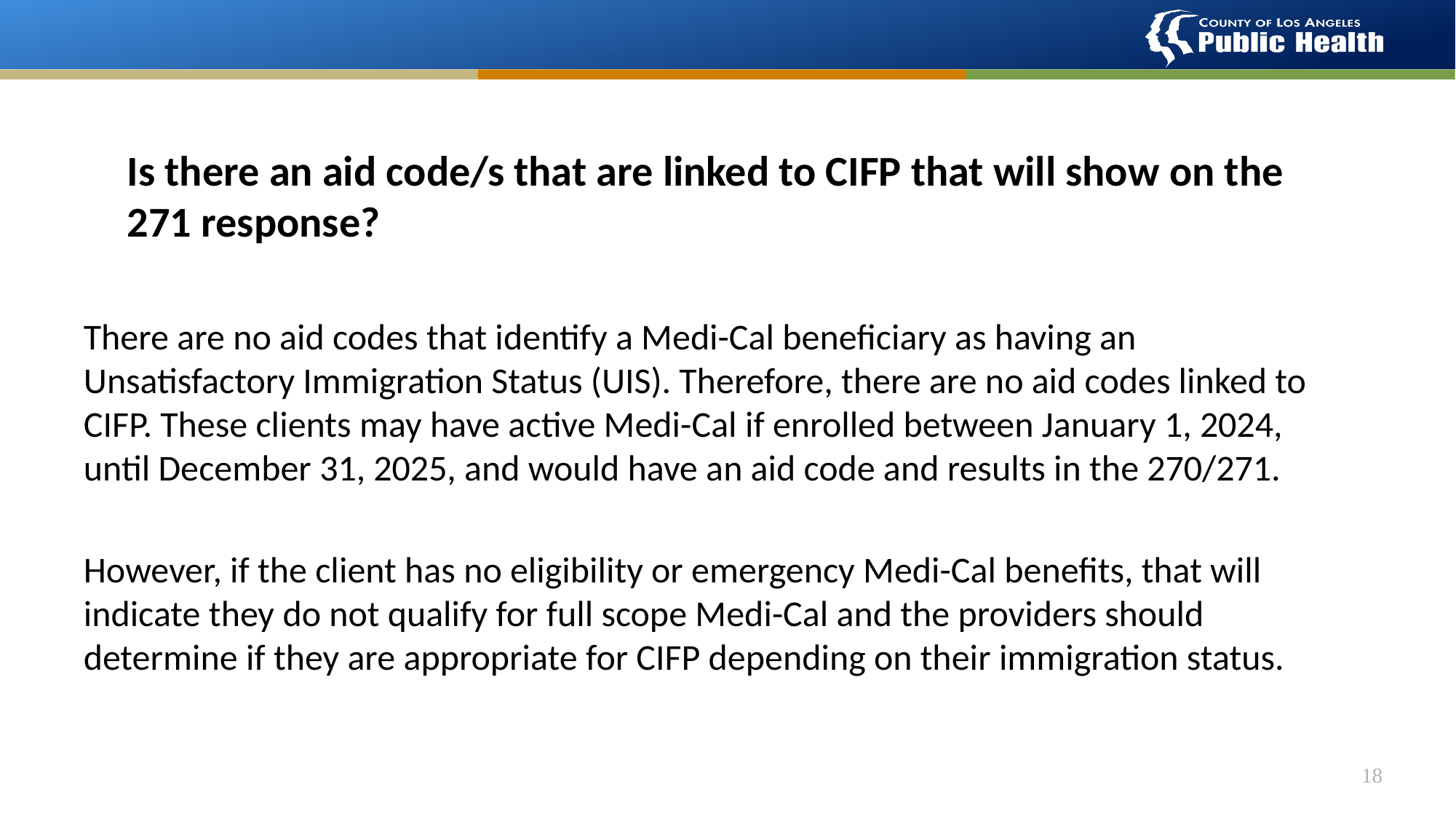

# Is there an aid code/s that are linked to CIFP that will show on the 271 response?
There are no aid codes that identify a Medi-Cal beneficiary as having an Unsatisfactory Immigration Status (UIS). Therefore, there are no aid codes linked to CIFP. These clients may have active Medi-Cal if enrolled between January 1, 2024, until December 31, 2025, and would have an aid code and results in the 270/271.
However, if the client has no eligibility or emergency Medi-Cal benefits, that will indicate they do not qualify for full scope Medi-Cal and the providers should determine if they are appropriate for CIFP depending on their immigration status.
18